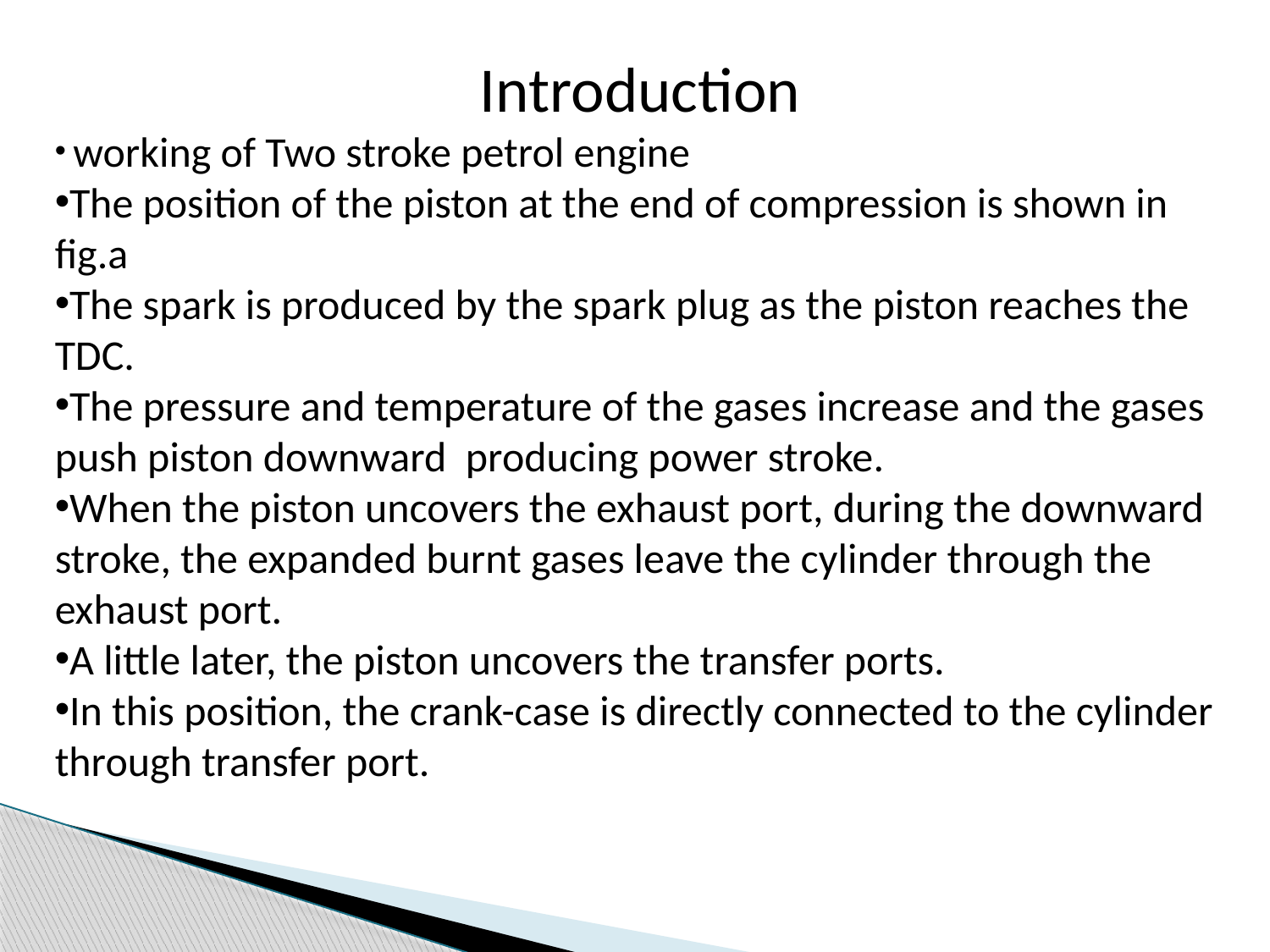

Introduction
 working of Two stroke petrol engine
The position of the piston at the end of compression is shown in fig.a
The spark is produced by the spark plug as the piston reaches the TDC.
The pressure and temperature of the gases increase and the gases push piston downward  producing power stroke.
When the piston uncovers the exhaust port, during the downward stroke, the expanded burnt gases leave the cylinder through the exhaust port.
A little later, the piston uncovers the transfer ports.
In this position, the crank-case is directly connected to the cylinder through transfer port.